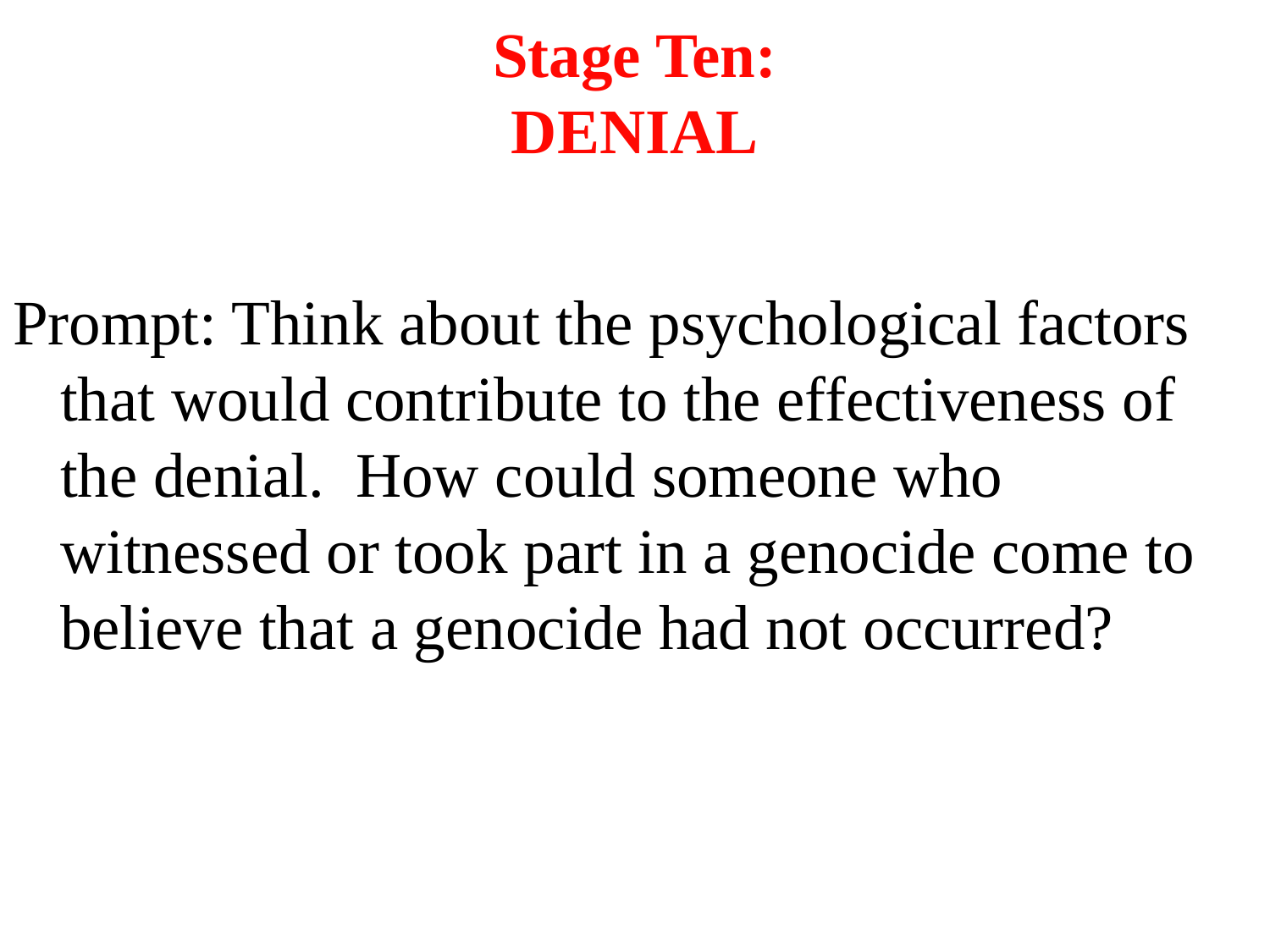

# Stage Ten: DENIAL
Prompt: Think about the psychological factors that would contribute to the effectiveness of the denial.  How could someone who witnessed or took part in a genocide come to believe that a genocide had not occurred?